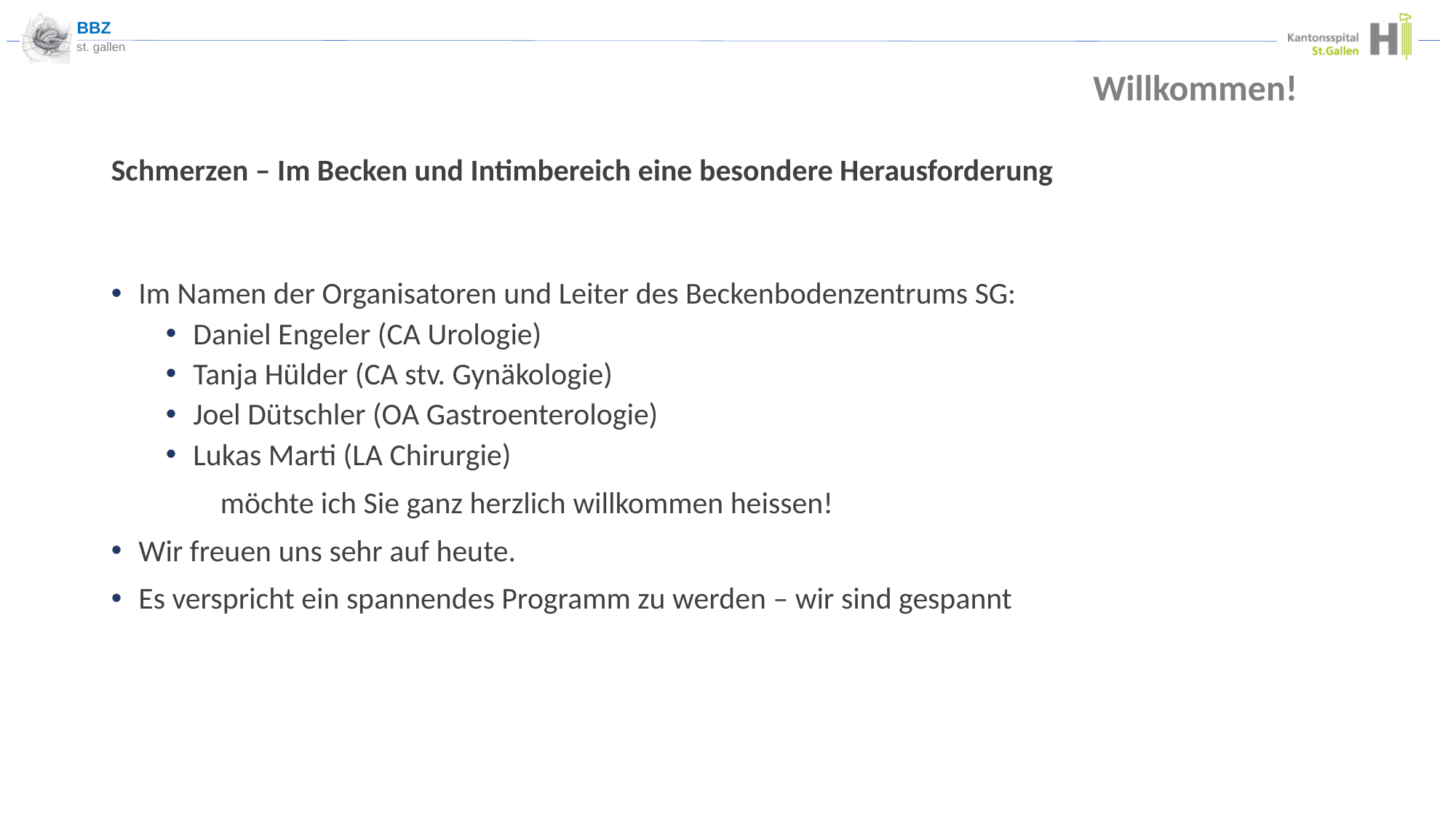

Willkommen!
Schmerzen – Im Becken und Intimbereich eine besondere Herausforderung

Im Namen der Organisatoren und Leiter des Beckenbodenzentrums SG:
Daniel Engeler (CA Urologie)
Tanja Hülder (CA stv. Gynäkologie)
Joel Dütschler (OA Gastroenterologie)
Lukas Marti (LA Chirurgie)
	möchte ich Sie ganz herzlich willkommen heissen!
Wir freuen uns sehr auf heute.
Es verspricht ein spannendes Programm zu werden – wir sind gespannt